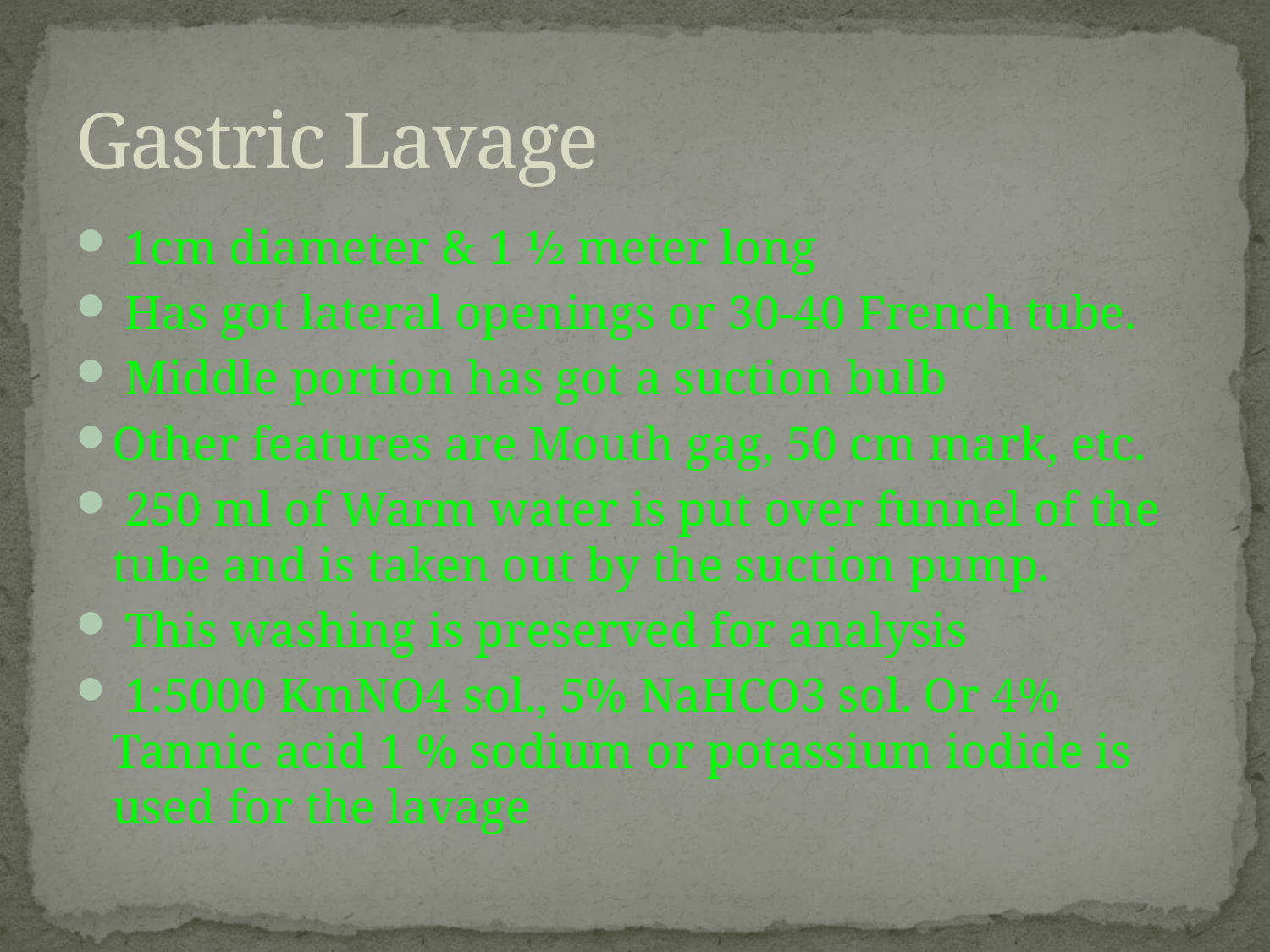

# Gastric Lavage
 1cm diameter & 1 ½ meter long
 Has got lateral openings or 30-40 French tube.
 Middle portion has got a suction bulb
Other features are Mouth gag, 50 cm mark, etc.
 250 ml of Warm water is put over funnel of the tube and is taken out by the suction pump.
 This washing is preserved for analysis
 1:5000 KmNO4 sol., 5% NaHCO3 sol. Or 4% Tannic acid 1 % sodium or potassium iodide is used for the lavage